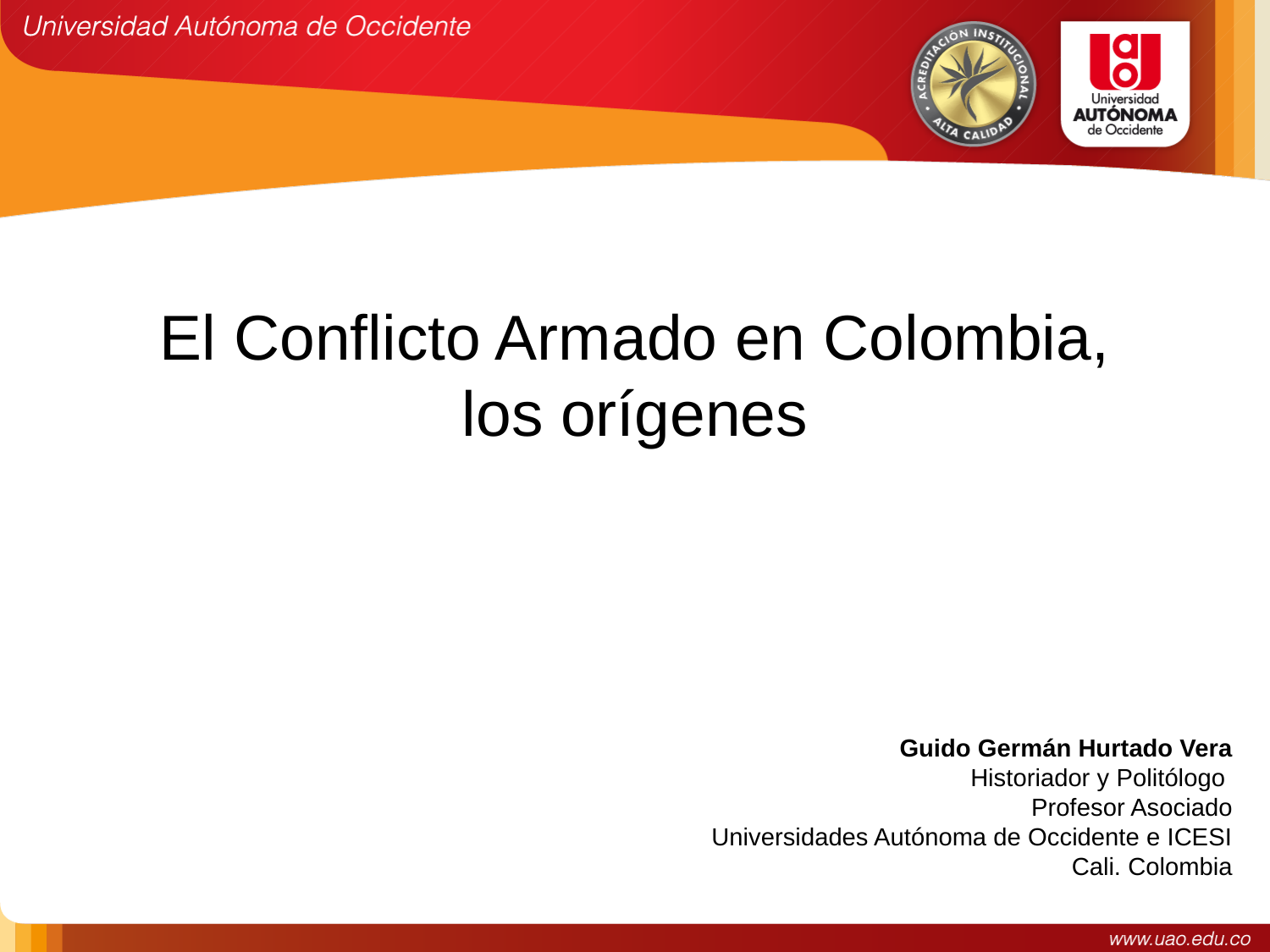

El Conflicto Armado en Colombia,
los orígenes

Guido Germán Hurtado Vera
Historiador y Politólogo
Profesor Asociado
Universidades Autónoma de Occidente e ICESI
Cali. Colombia